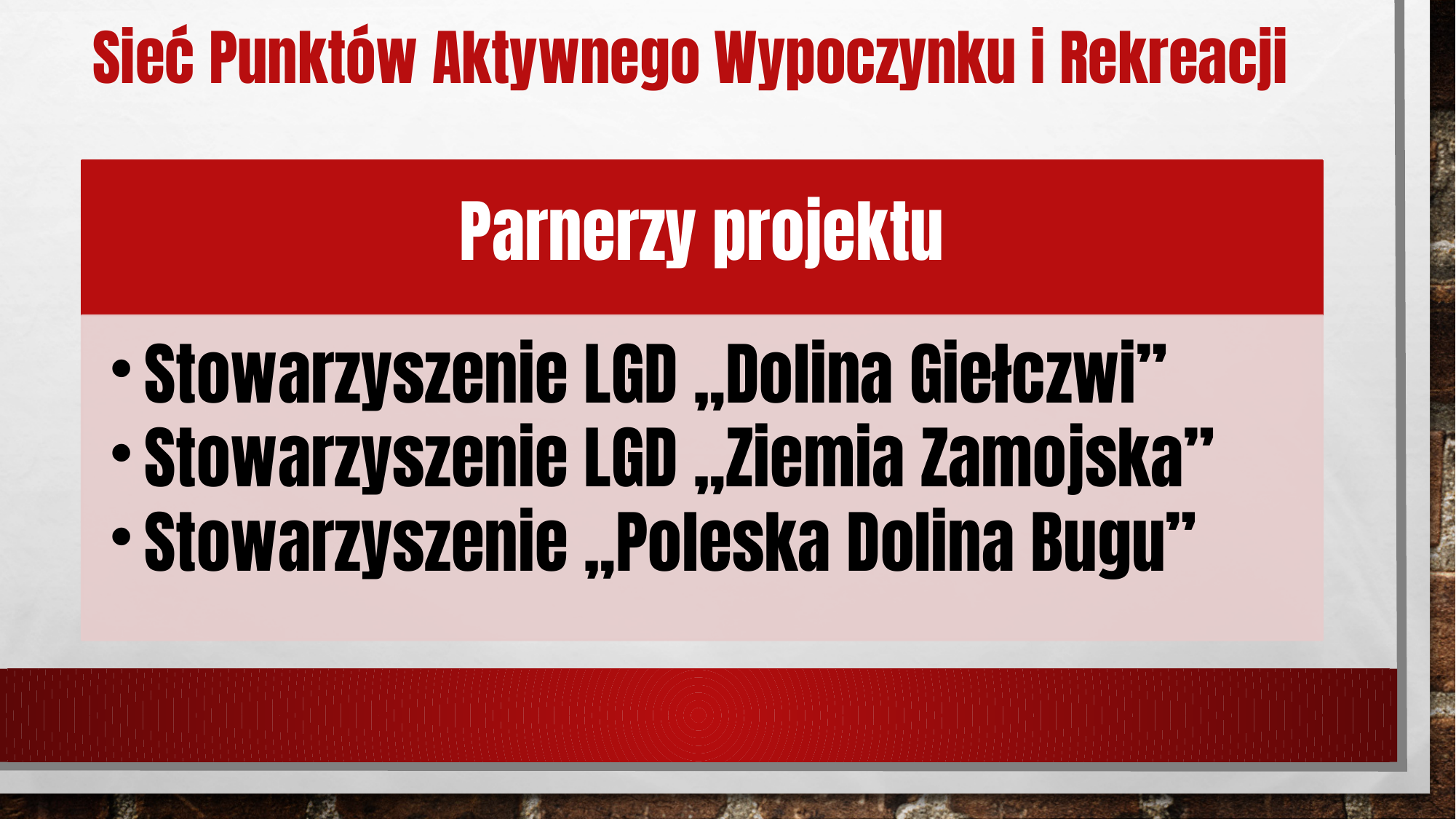

# Sieć Punktów Aktywnego Wypoczynku i Rekreacji
Parnerzy projektu
Stowarzyszenie LGD „Dolina Giełczwi”
Stowarzyszenie LGD „Ziemia Zamojska”
Stowarzyszenie „Poleska Dolina Bugu”